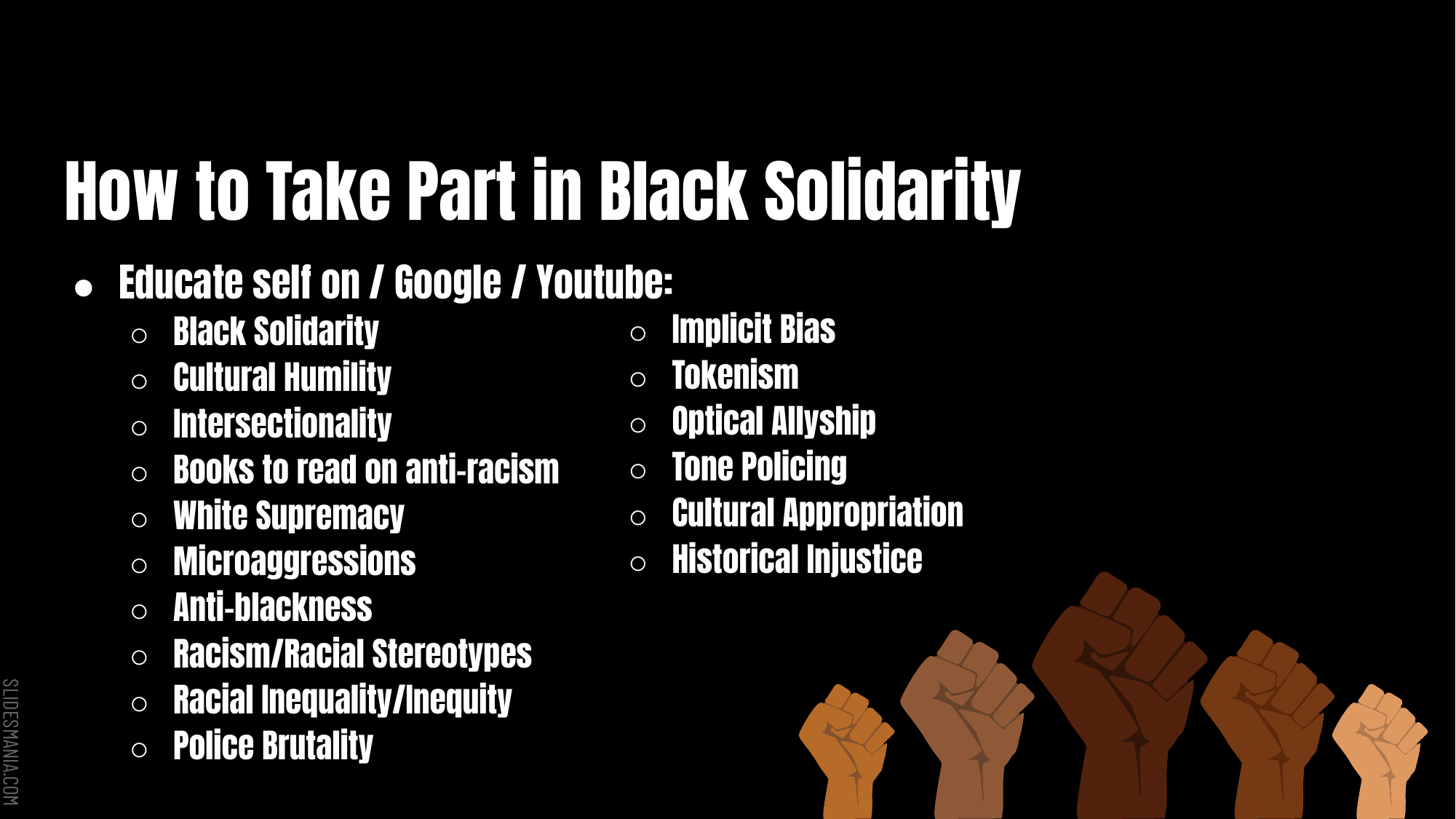

# How to Take Part in Black Solidarity

Implicit Bias
Tokenism
Optical Allyship
Tone Policing
Cultural Appropriation
Historical Injustice
Educate self on / Google / Youtube:
Black Solidarity
Cultural Humility
Intersectionality
Books to read on anti-racism
White Supremacy
Microaggressions
Anti-blackness
Racism/Racial Stereotypes
Racial Inequality/Inequity
Police Brutality